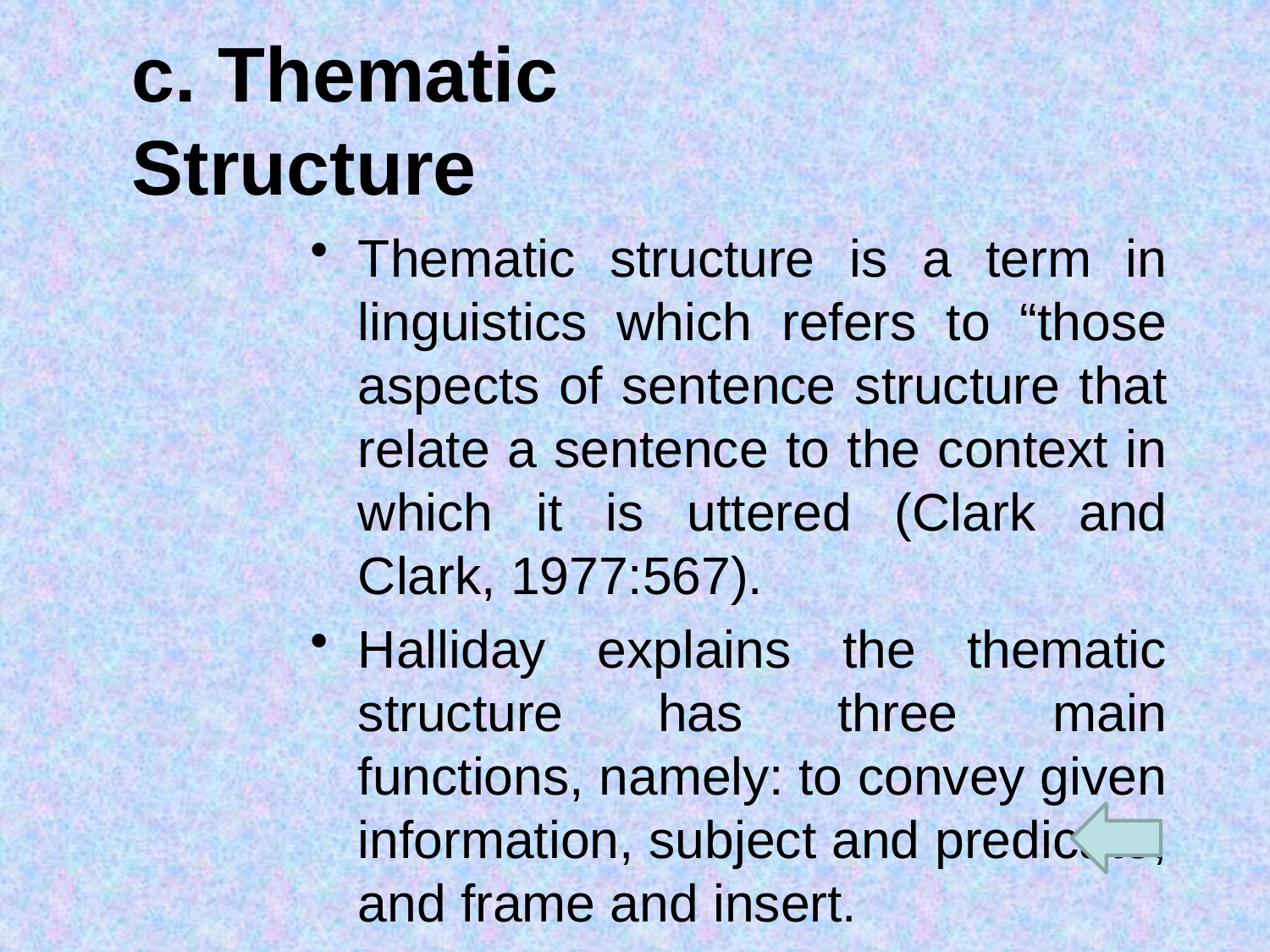

# c. Thematic Structure
Thematic structure is a term in linguistics which refers to “those aspects of sentence structure that relate a sentence to the context in which it is uttered (Clark and Clark, 1977:567).
Halliday explains the thematic structure has three main functions, namely: to convey given information, subject and predicate, and frame and insert.